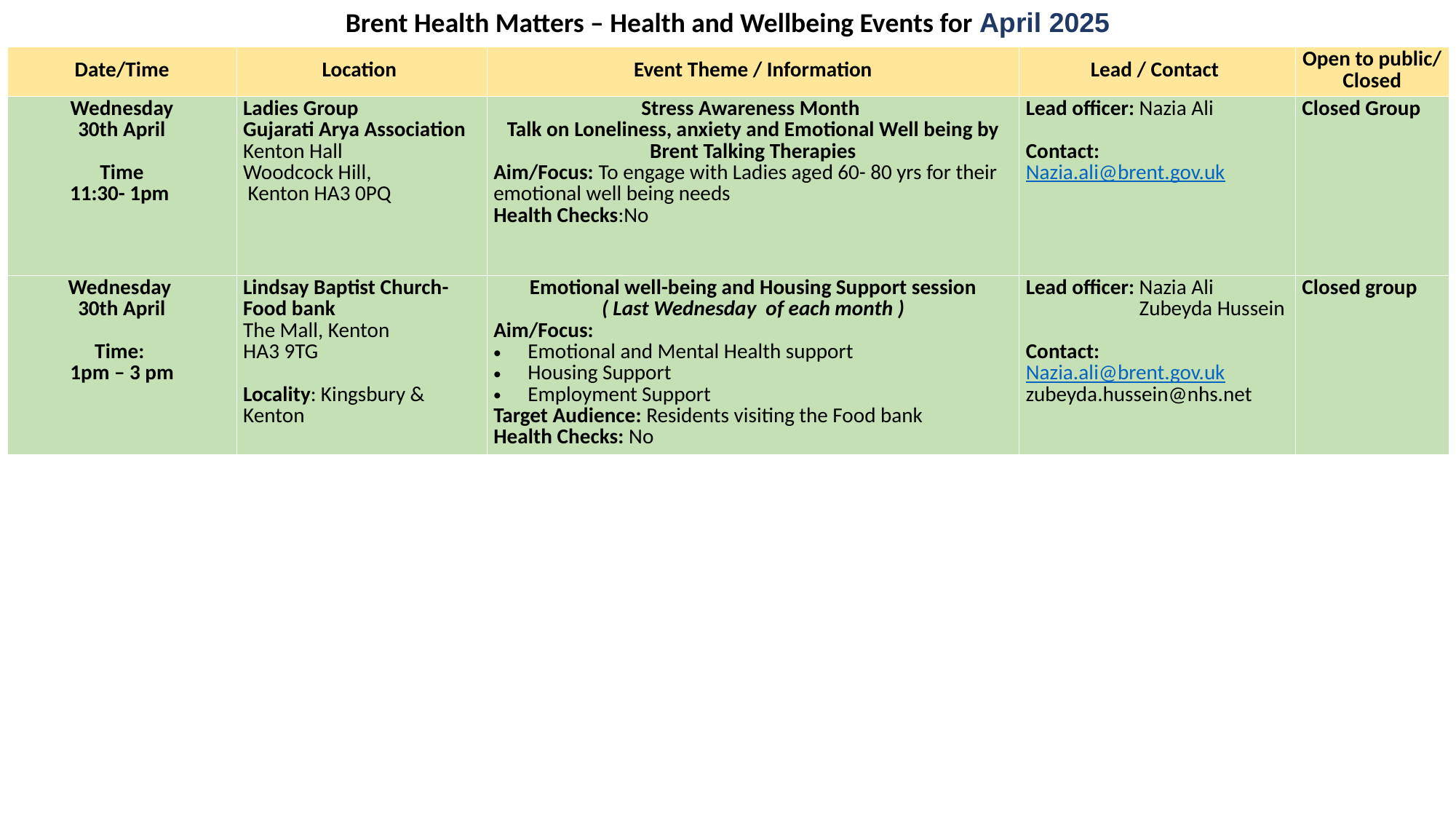

Brent Health Matters – Health and Wellbeing Events for April 2025

| Date/Time​ | Location ​ | Event Theme / Information​ | Lead / Contact | Open to public/ Closed |
| --- | --- | --- | --- | --- |
| Wednesday 30th April Time 11:30- 1pm | Ladies Group Gujarati Arya Association   Kenton Hall   Woodcock Hill,    Kenton HA3 0PQ | Stress Awareness Month Talk on Loneliness, anxiety and Emotional Well being by Brent Talking Therapies Aim/Focus: To engage with Ladies aged 60- 80 yrs for their emotional well being needs Health Checks:No | Lead officer: Nazia Ali Contact:  Nazia.ali@brent.gov.uk | Closed Group |
| Wednesday 30th April Time: 1pm – 3 pm | Lindsay Baptist Church- Food bank   The Mall, Kenton   HA3 9TG  Locality: Kingsbury & Kenton | Emotional well-being and Housing Support session ( Last Wednesday  of each month ) Aim/Focus:   Emotional and Mental Health support   Housing Support   Employment Support   Target Audience: Residents visiting the Food bank Health Checks: No | Lead officer: Nazia Ali Zubeyda Hussein Contact:  Nazia.ali@brent.gov.uk zubeyda.hussein@nhs.net | Closed group |